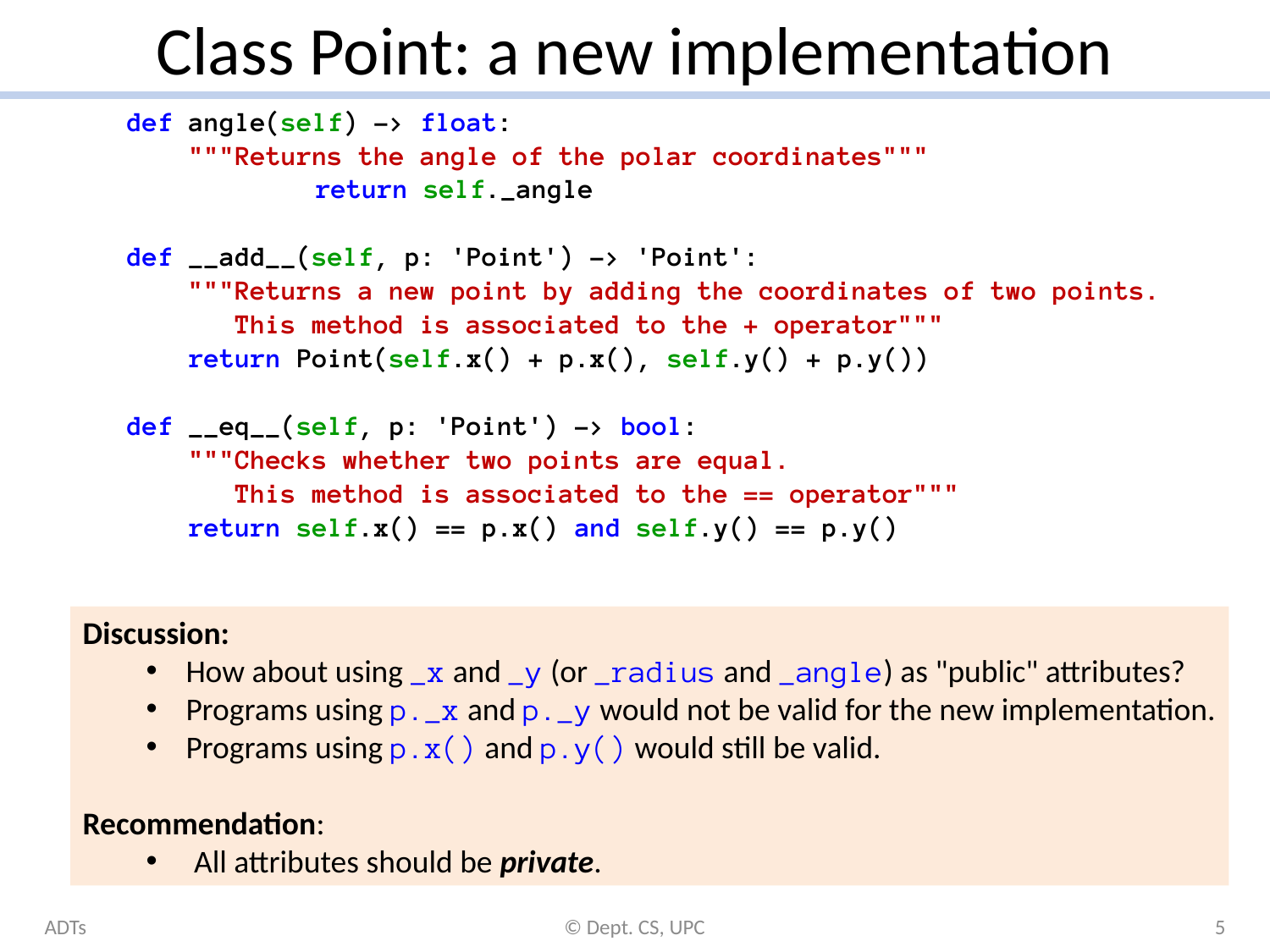

# Class Point: a new implementation
    def angle(self) -> float:
        """Returns the angle of the polar coordinates"""
	        return self._angle
    def __add__(self, p: 'Point') -> 'Point':
        """Returns a new point by adding the coordinates of two points.
           This method is associated to the + operator"""
        return Point(self.x() + p.x(), self.y() + p.y())
    def __eq__(self, p: 'Point') -> bool:
        """Checks whether two points are equal.
           This method is associated to the == operator"""
        return self.x() == p.x() and self.y() == p.y()
Discussion:
How about using _x and _y (or _radius and _angle) as "public" attributes?
Programs using p._x and p._y would not be valid for the new implementation.
Programs using p.x() and p.y() would still be valid.

Recommendation:
All attributes should be private.
ADTs
© Dept. CS, UPC
5